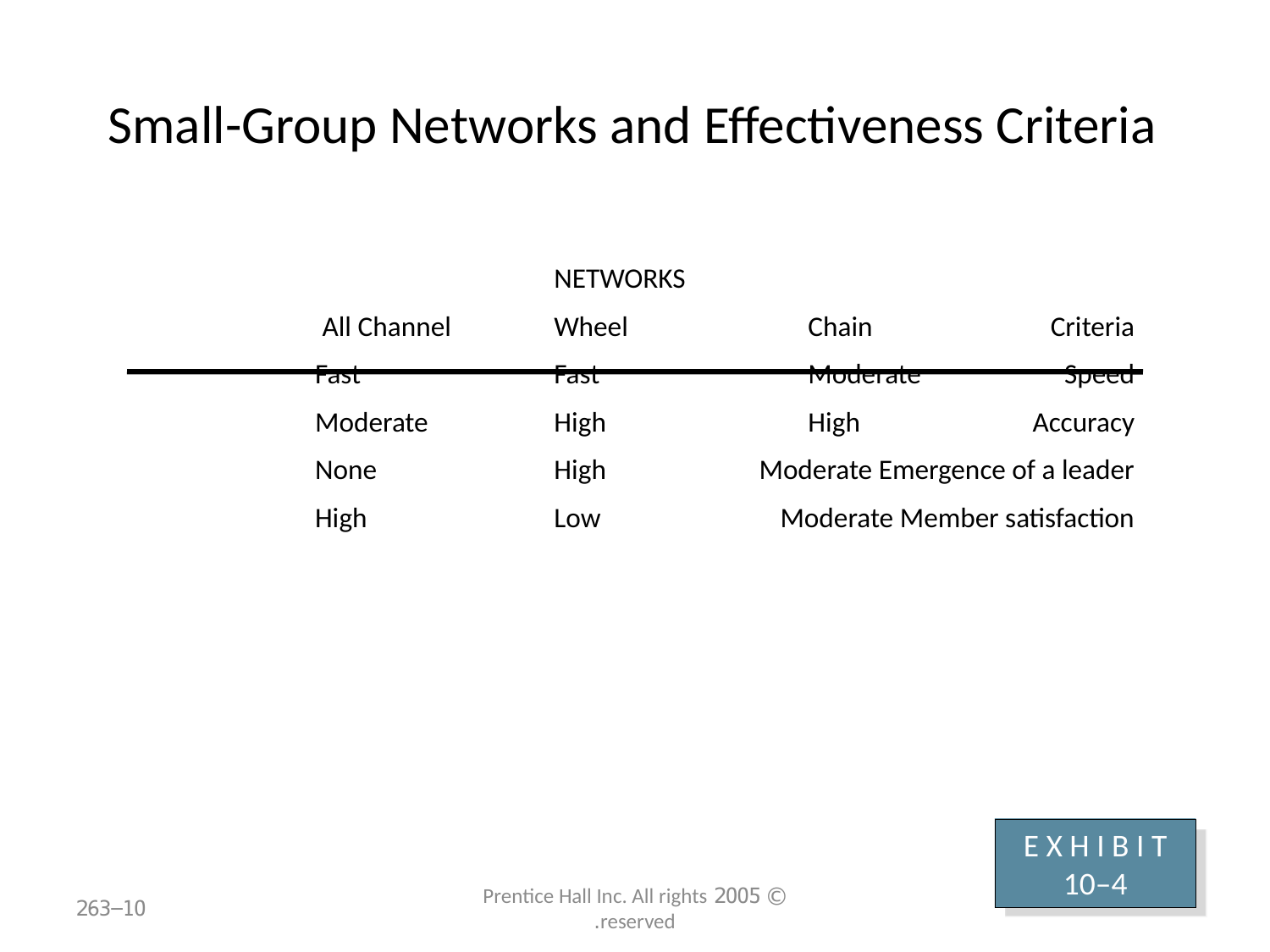

# Small-Group Networks and Effectiveness Criteria
		NETWORKS
Criteria 	Chain 	Wheel 	All Channel
Speed 	Moderate 	Fast 	Fast
Accuracy 	High 	High 	Moderate
Emergence of a leader 	Moderate 	High 	None
Member satisfaction 	Moderate 	Low 	High

E X H I B I T 10–4
10–263
© 2005 Prentice Hall Inc. All rights reserved.